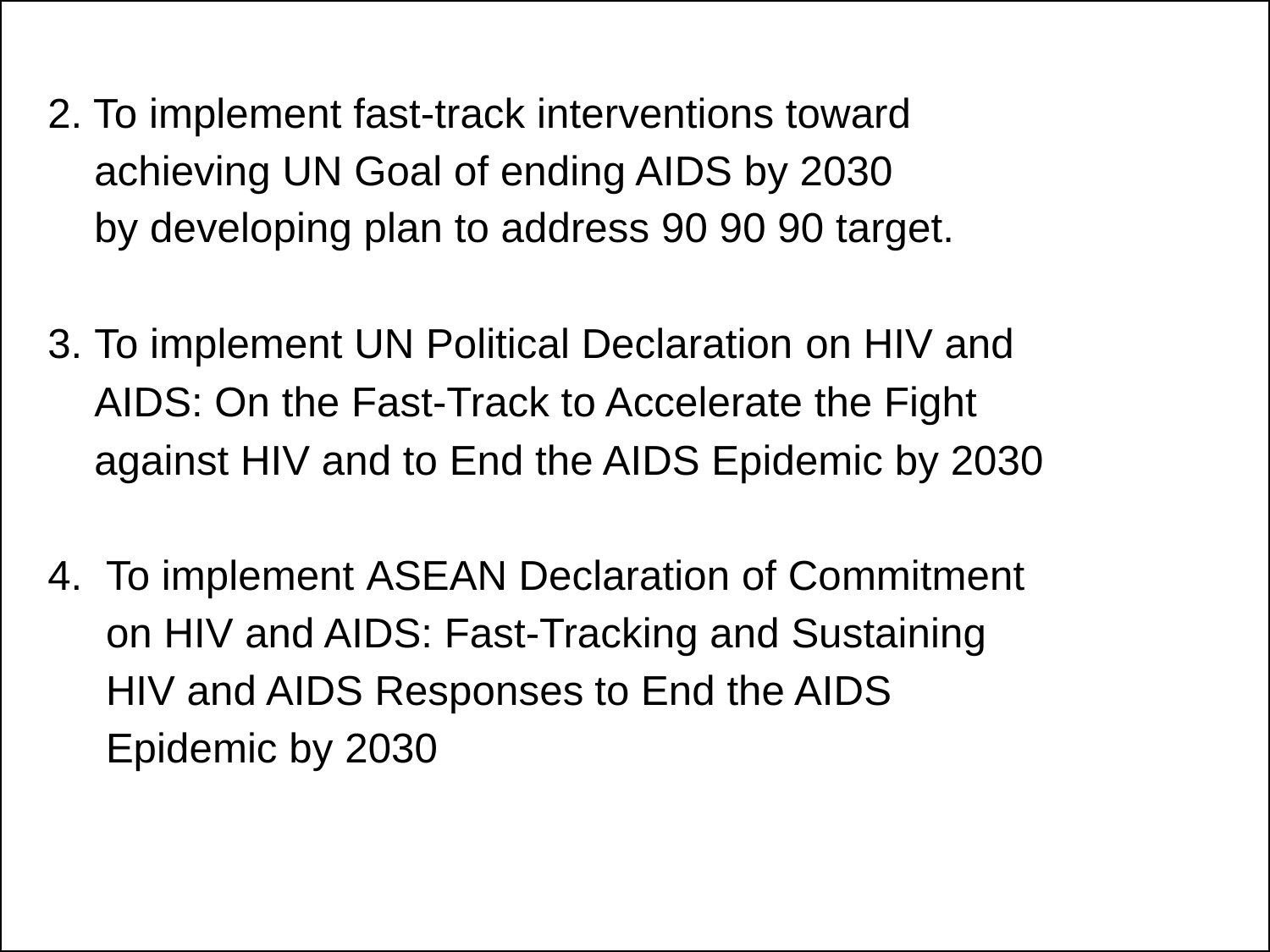

2. To implement fast-track interventions toward
       achieving UN Goal of ending AIDS by 2030
       by developing plan to address 90 90 90 target.

   3. To implement UN Political Declaration on HIV and
       AIDS: On the Fast-Track to Accelerate the Fight
       against HIV and to End the AIDS Epidemic by 2030

   4.  To implement ASEAN Declaration of Commitment
        on HIV and AIDS: Fast-Tracking and Sustaining
        HIV and AIDS Responses to End the AIDS
        Epidemic by 2030